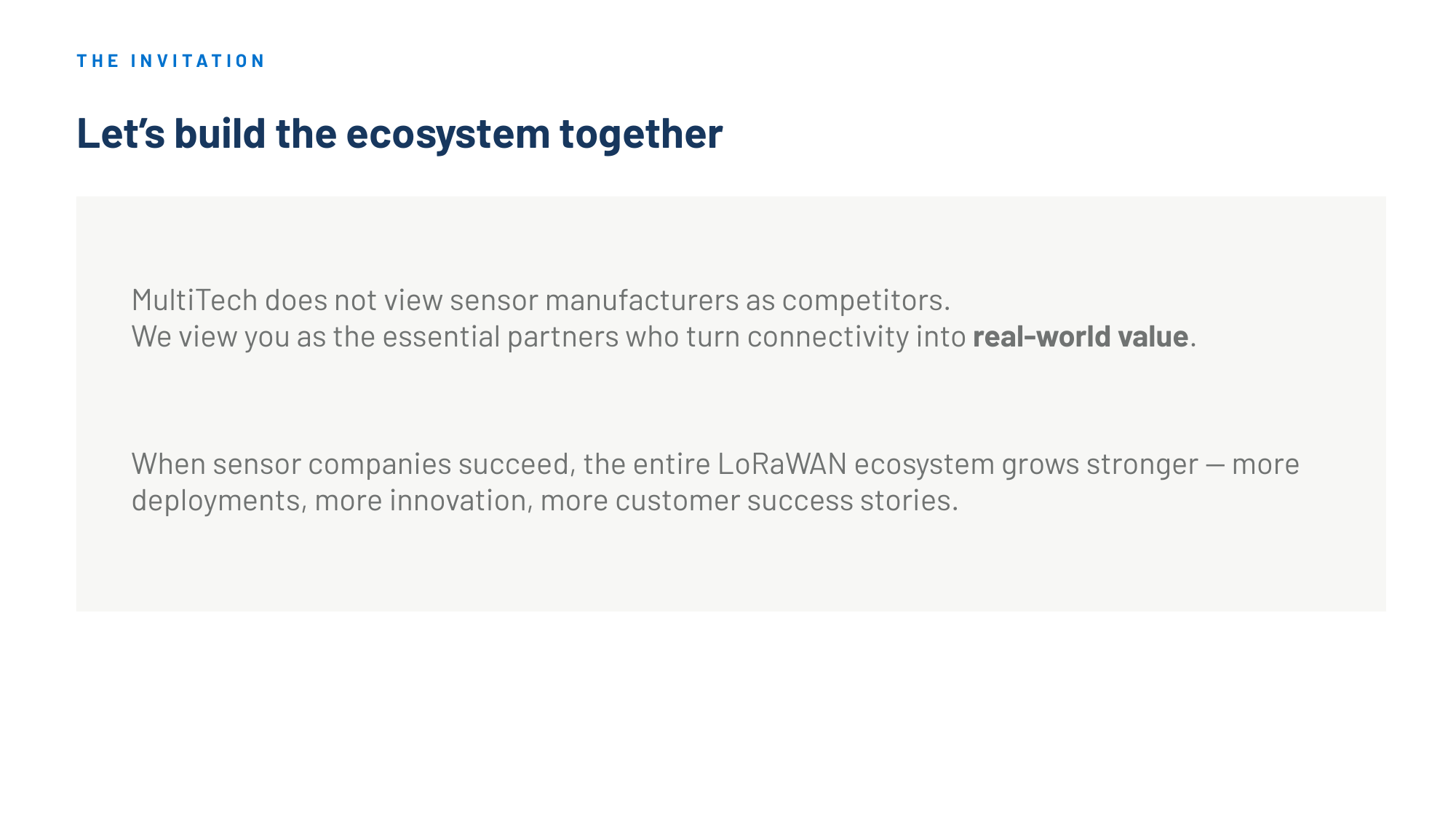

THE INVITATION
Let’s build the ecosystem together

MultiTech does not view sensor manufacturers as competitors.
We view you as the essential partners who turn connectivity into real-world value.
When sensor companies succeed, the entire LoRaWAN ecosystem grows stronger — more deployments, more innovation, more customer success stories.